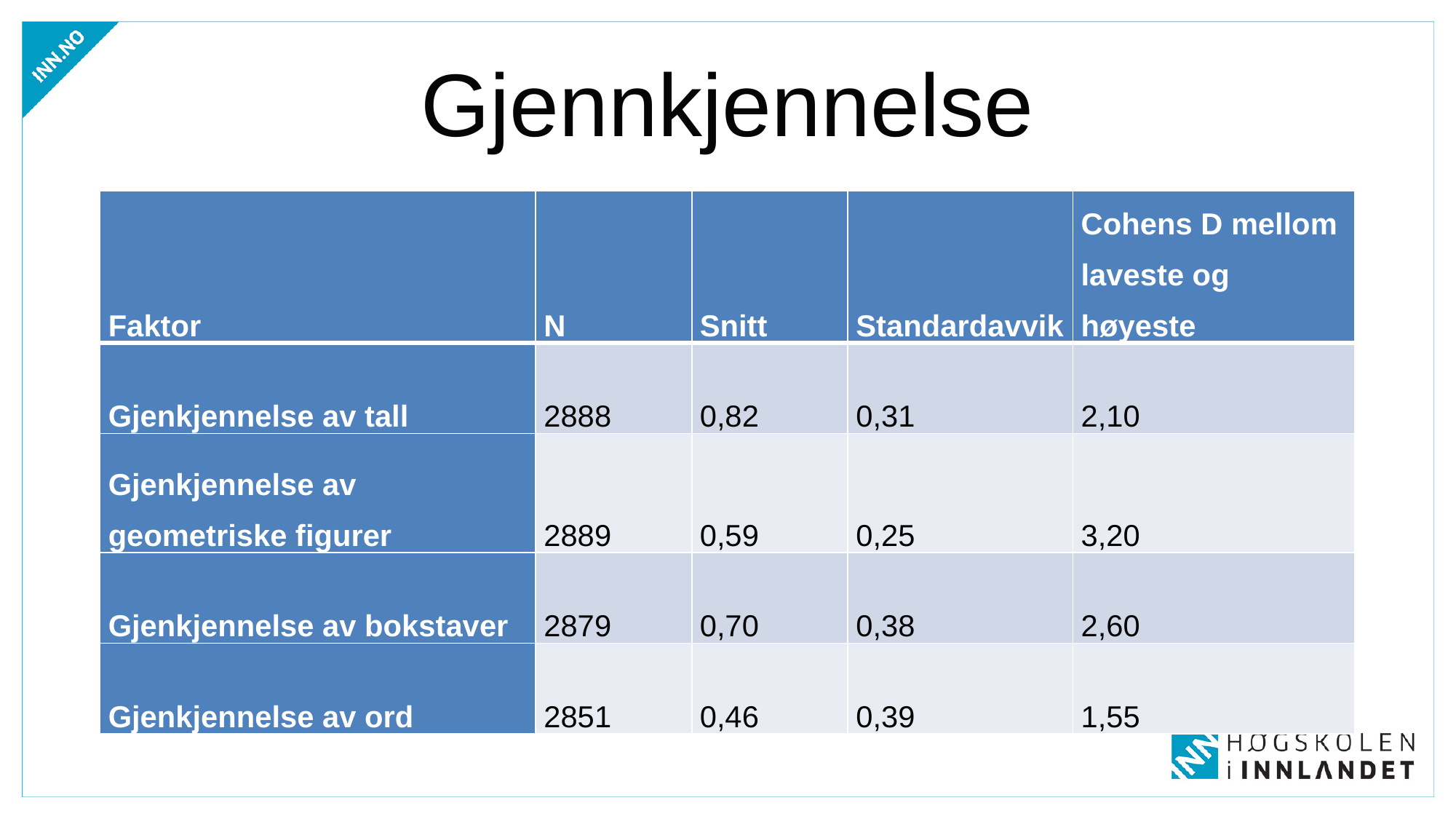

# Gjennkjennelse
| Faktor | N | Snitt | Standardavvik | Cohens D mellom laveste og høyeste |
| --- | --- | --- | --- | --- |
| Gjenkjennelse av tall | 2888 | 0,82 | 0,31 | 2,10 |
| Gjenkjennelse av geometriske figurer | 2889 | 0,59 | 0,25 | 3,20 |
| Gjenkjennelse av bokstaver | 2879 | 0,70 | 0,38 | 2,60 |
| Gjenkjennelse av ord | 2851 | 0,46 | 0,39 | 1,55 |